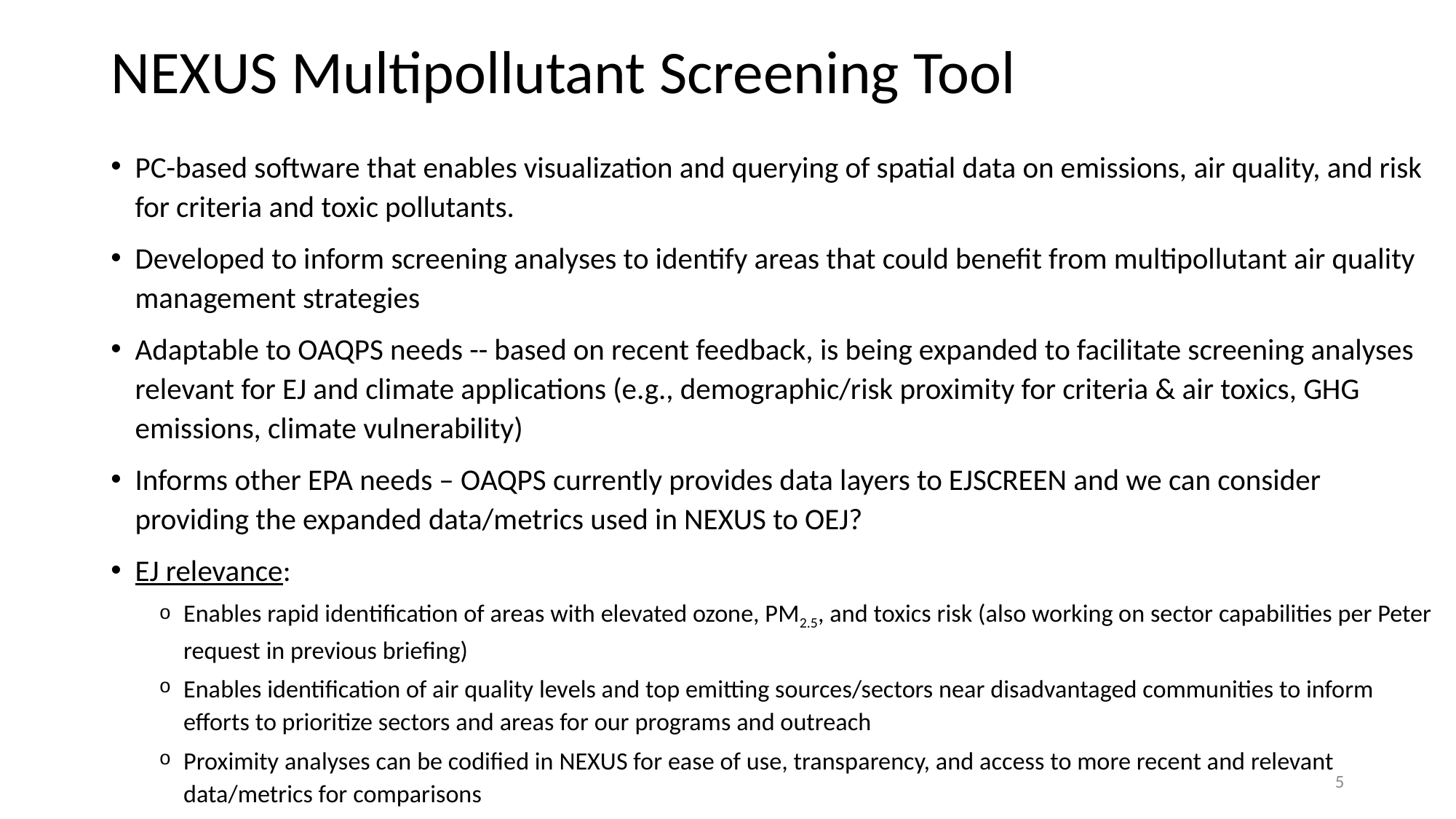

# NEXUS Multipollutant Screening Tool
PC-based software that enables visualization and querying of spatial data on emissions, air quality, and risk for criteria and toxic pollutants.
Developed to inform screening analyses to identify areas that could benefit from multipollutant air quality management strategies
Adaptable to OAQPS needs -- based on recent feedback, is being expanded to facilitate screening analyses relevant for EJ and climate applications (e.g., demographic/risk proximity for criteria & air toxics, GHG emissions, climate vulnerability)
Informs other EPA needs – OAQPS currently provides data layers to EJSCREEN and we can consider providing the expanded data/metrics used in NEXUS to OEJ?
EJ relevance:
Enables rapid identification of areas with elevated ozone, PM2.5, and toxics risk (also working on sector capabilities per Peter request in previous briefing)
Enables identification of air quality levels and top emitting sources/sectors near disadvantaged communities to inform efforts to prioritize sectors and areas for our programs and outreach
Proximity analyses can be codified in NEXUS for ease of use, transparency, and access to more recent and relevant data/metrics for comparisons
5